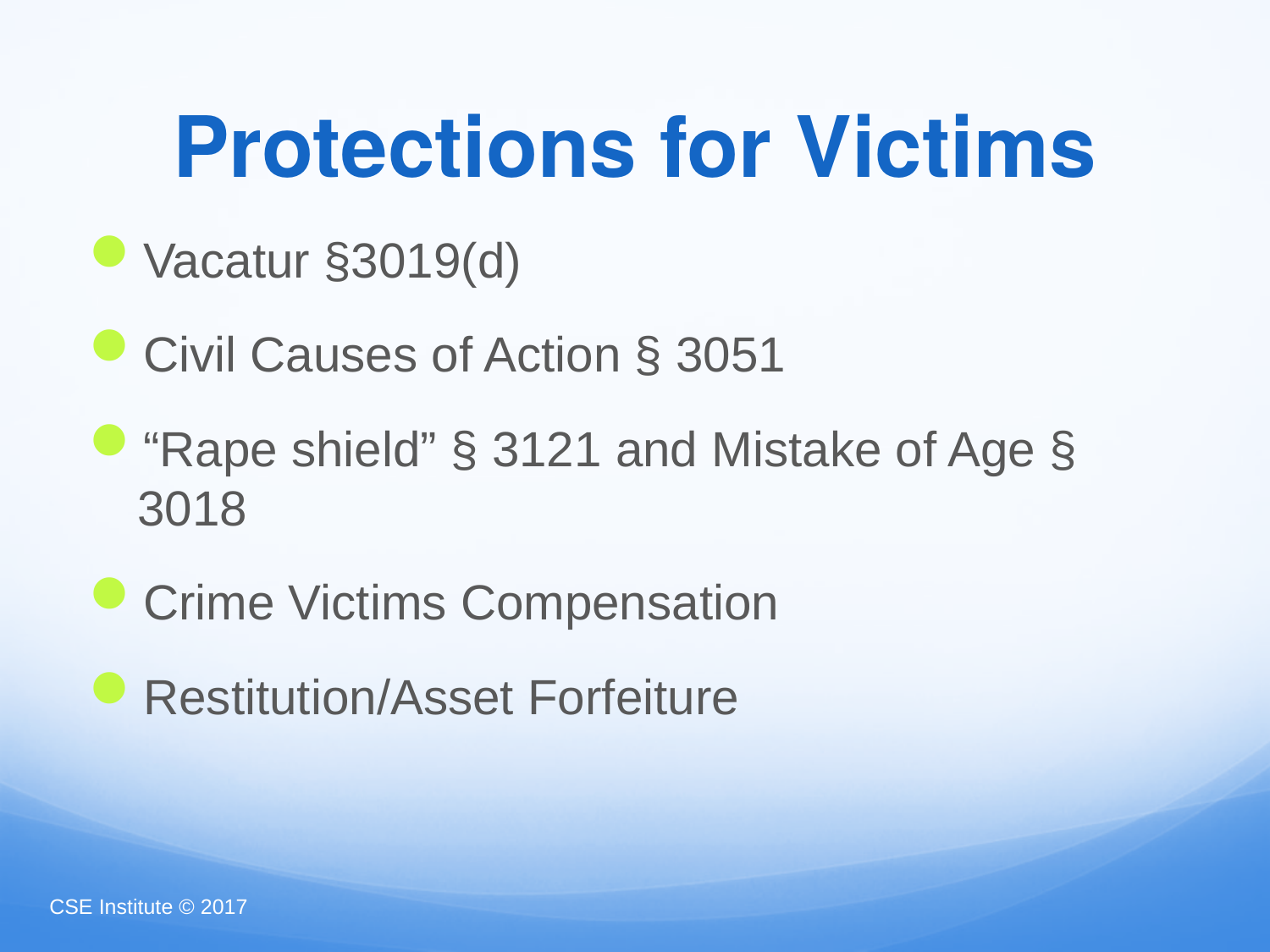

# Protections for Victims
Vacatur §3019(d)
Civil Causes of Action § 3051
“Rape shield” § 3121 and Mistake of Age § 3018
Crime Victims Compensation
Restitution/Asset Forfeiture

CSE Institute © 2017